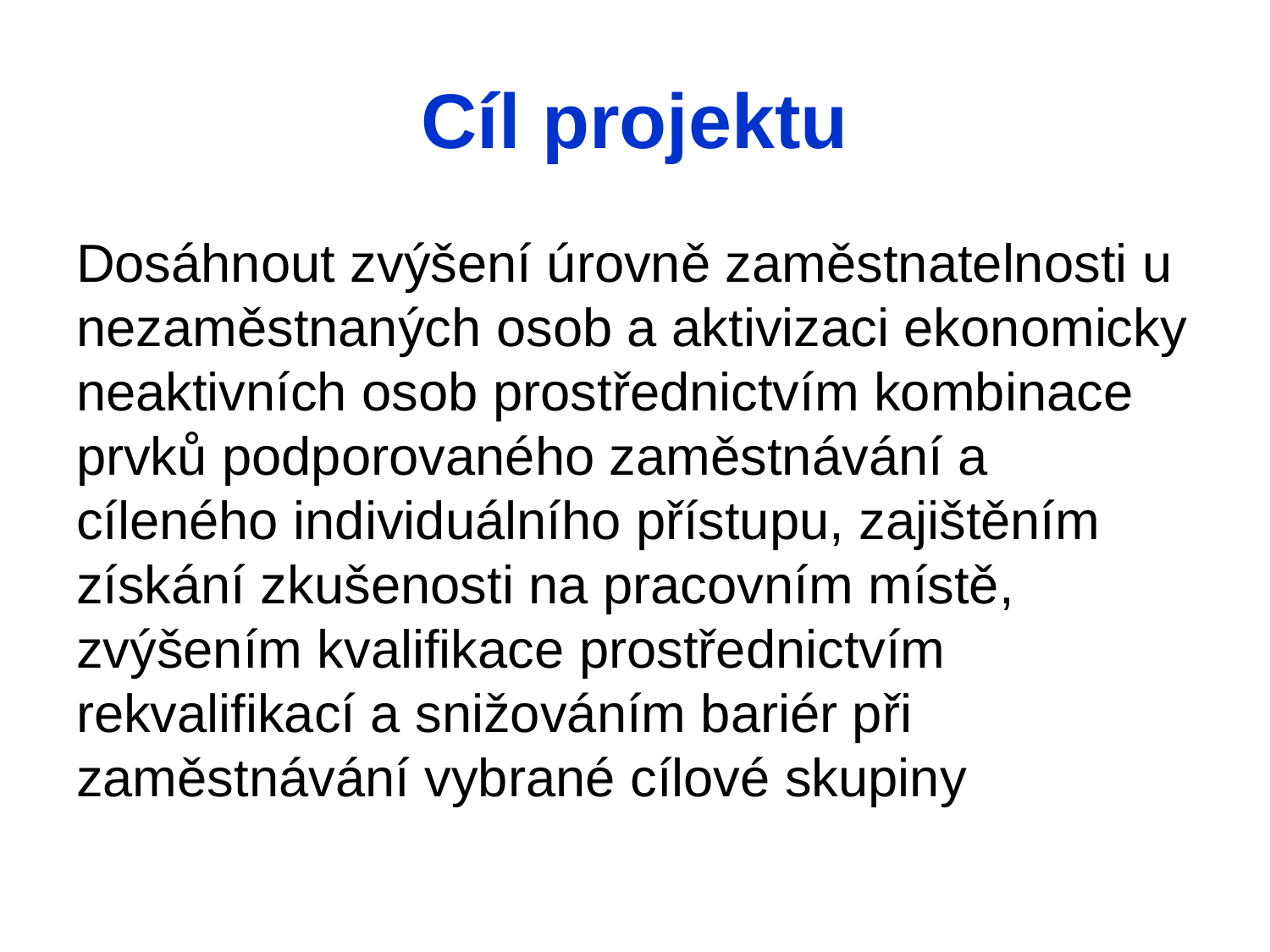

# Cíl projektu
Dosáhnout zvýšení úrovně zaměstnatelnosti u nezaměstnaných osob a aktivizaci ekonomicky neaktivních osob prostřednictvím kombinace prvků podporovaného zaměstnávání a cíleného individuálního přístupu, zajištěním získání zkušenosti na pracovním místě, zvýšením kvalifikace prostřednictvím rekvalifikací a snižováním bariér při zaměstnávání vybrané cílové skupiny